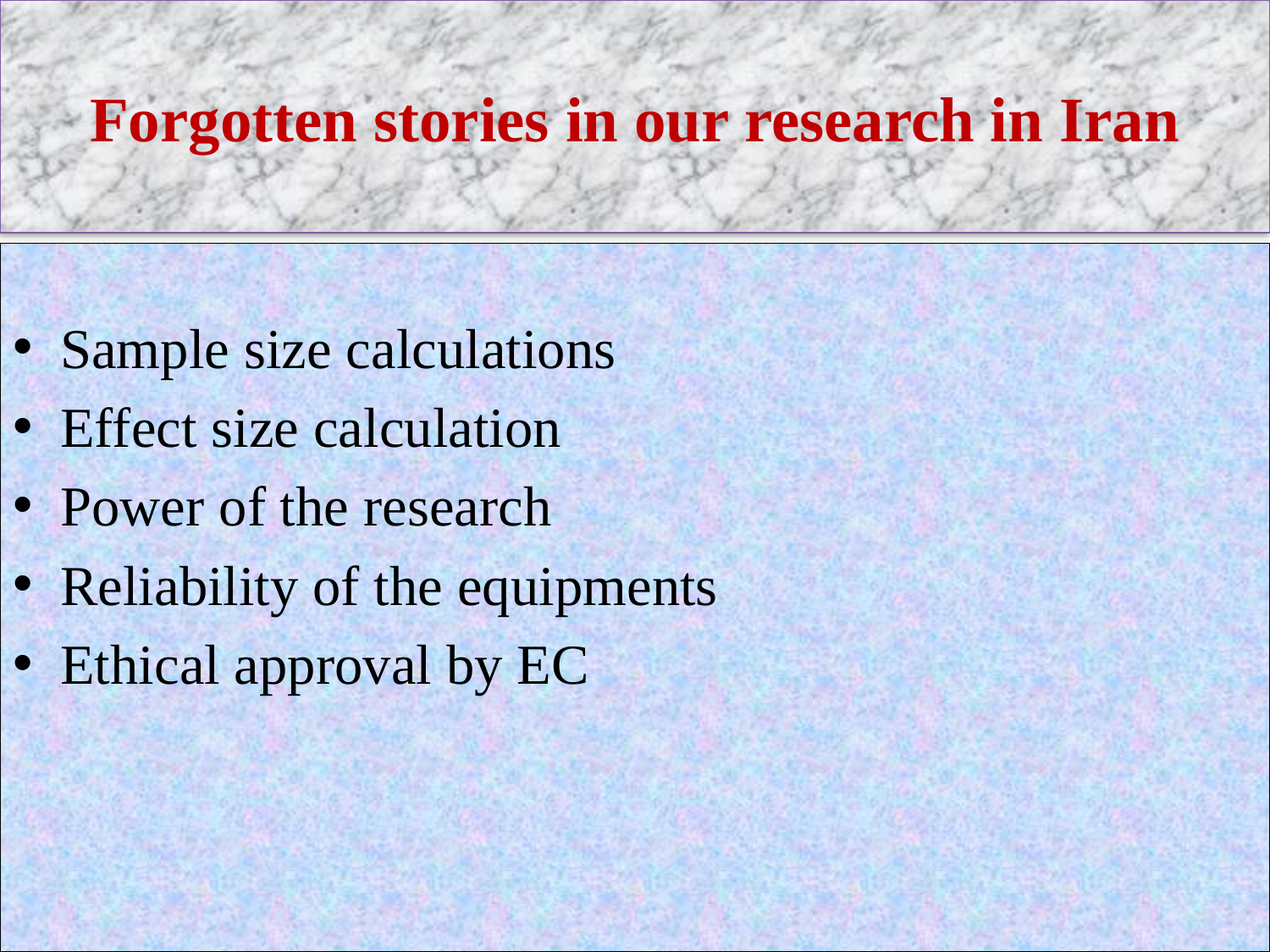

Forgotten stories in our research in Iran

Sample size calculations
Effect size calculation
Power of the research
Reliability of the equipments
Ethical approval by EC